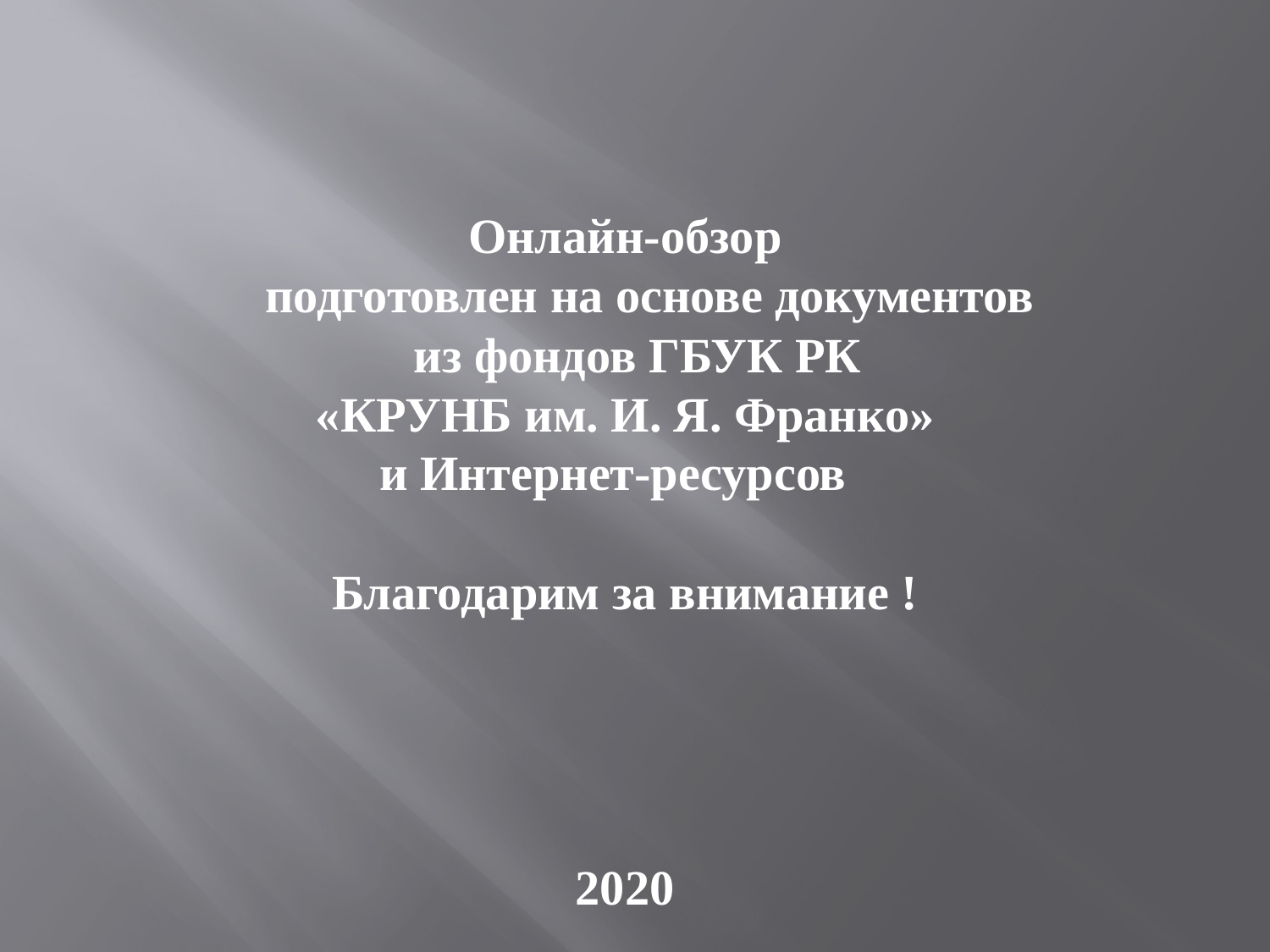

Онлайн-обзор
     подготовлен на основе документов
   из фондов ГБУК РК
«КРУНБ им. И. Я. Франко»
и Интернет-ресурсов

Благодарим за внимание !

2020